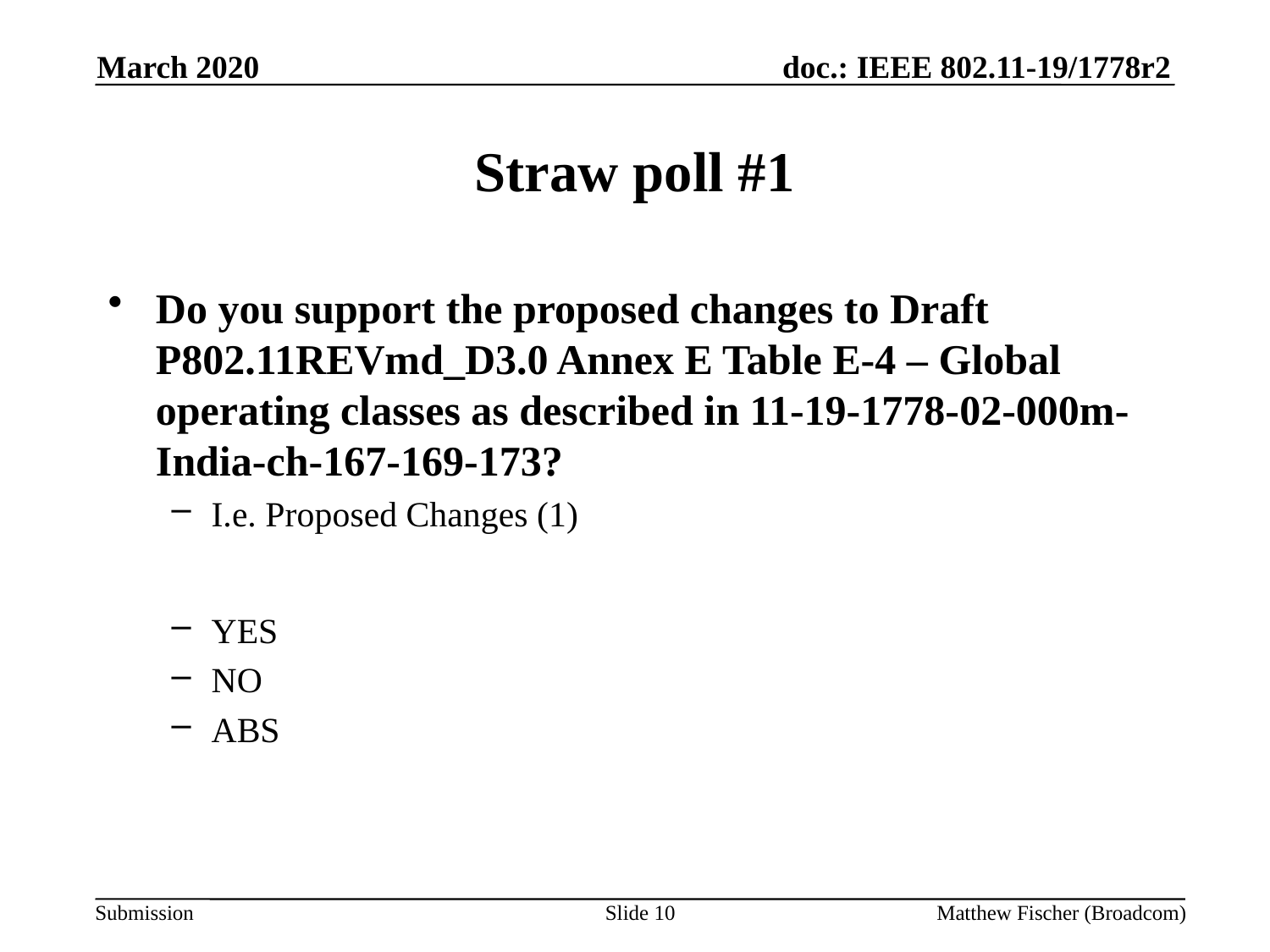

March 2020
# Straw poll #1
Do you support the proposed changes to Draft P802.11REVmd_D3.0 Annex E Table E-4 – Global operating classes as described in 11-19-1778-02-000m-India-ch-167-169-173?
I.e. Proposed Changes (1)

YES
NO
ABS
Slide 10
Matthew Fischer (Broadcom)